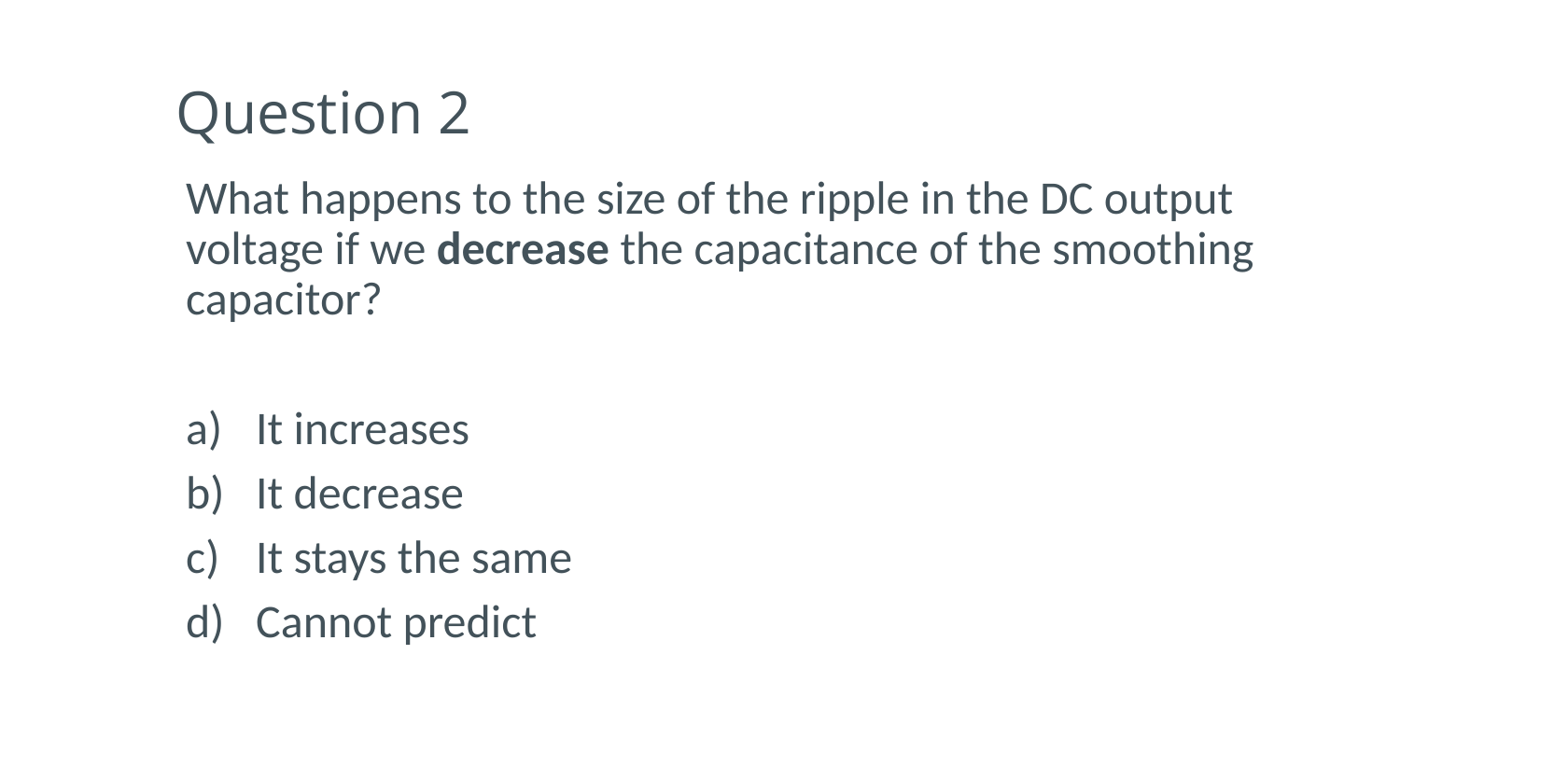

# Question 2
What happens to the size of the ripple in the DC output voltage if we decrease the capacitance of the smoothing capacitor?

It increases
It decrease
It stays the same
Cannot predict